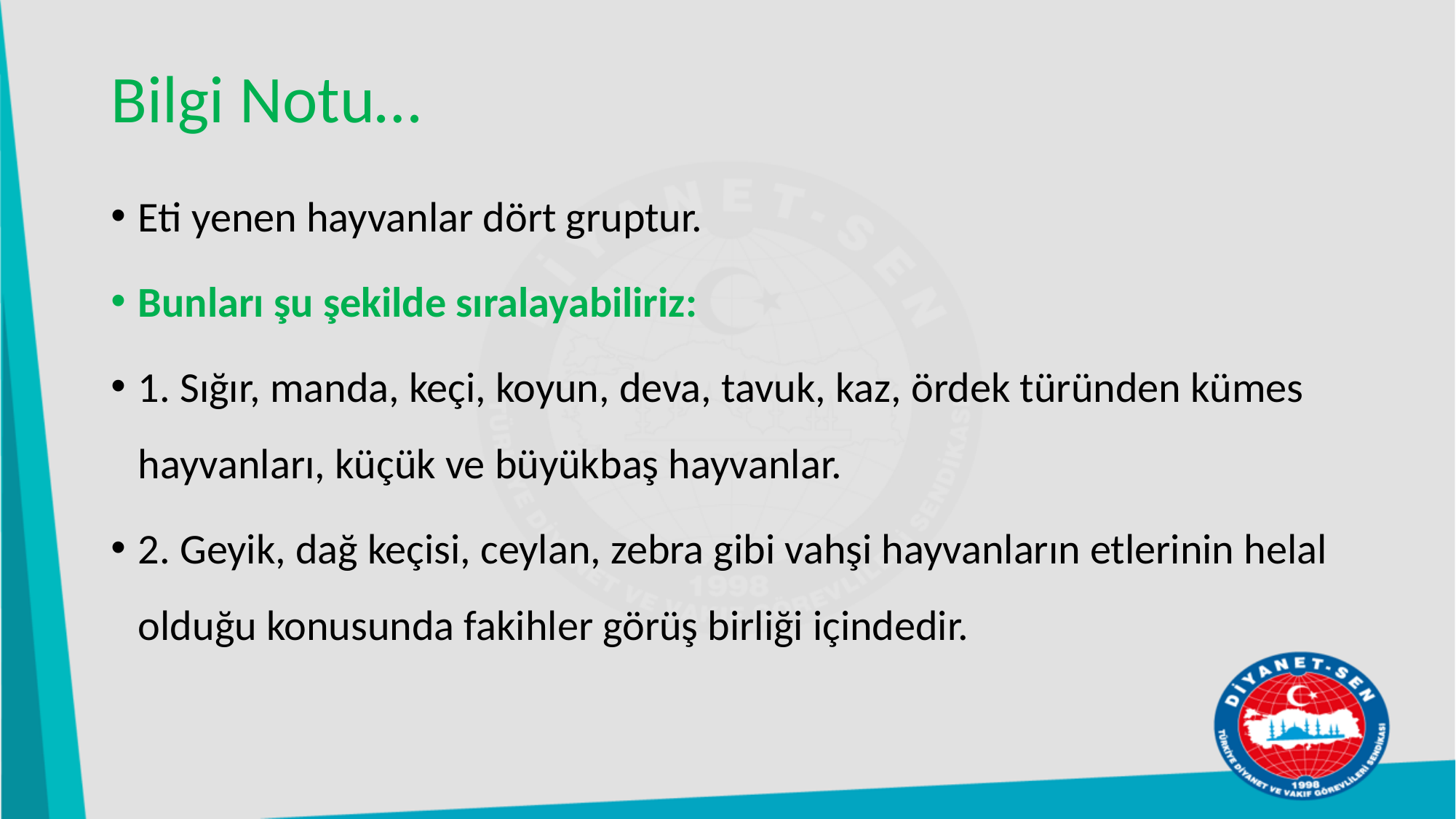

# Bilgi Notu…
Eti yenen hayvanlar dört gruptur.
Bunları şu şekilde sıralayabiliriz:
1. Sığır, manda, keçi, koyun, deva, tavuk, kaz, ördek türünden kümes hayvanları, küçük ve büyükbaş hayvanlar.
2. Geyik, dağ keçisi, ceylan, zebra gibi vahşi hayvanların etlerinin helal olduğu konusunda fakihler görüş birliği içindedir.